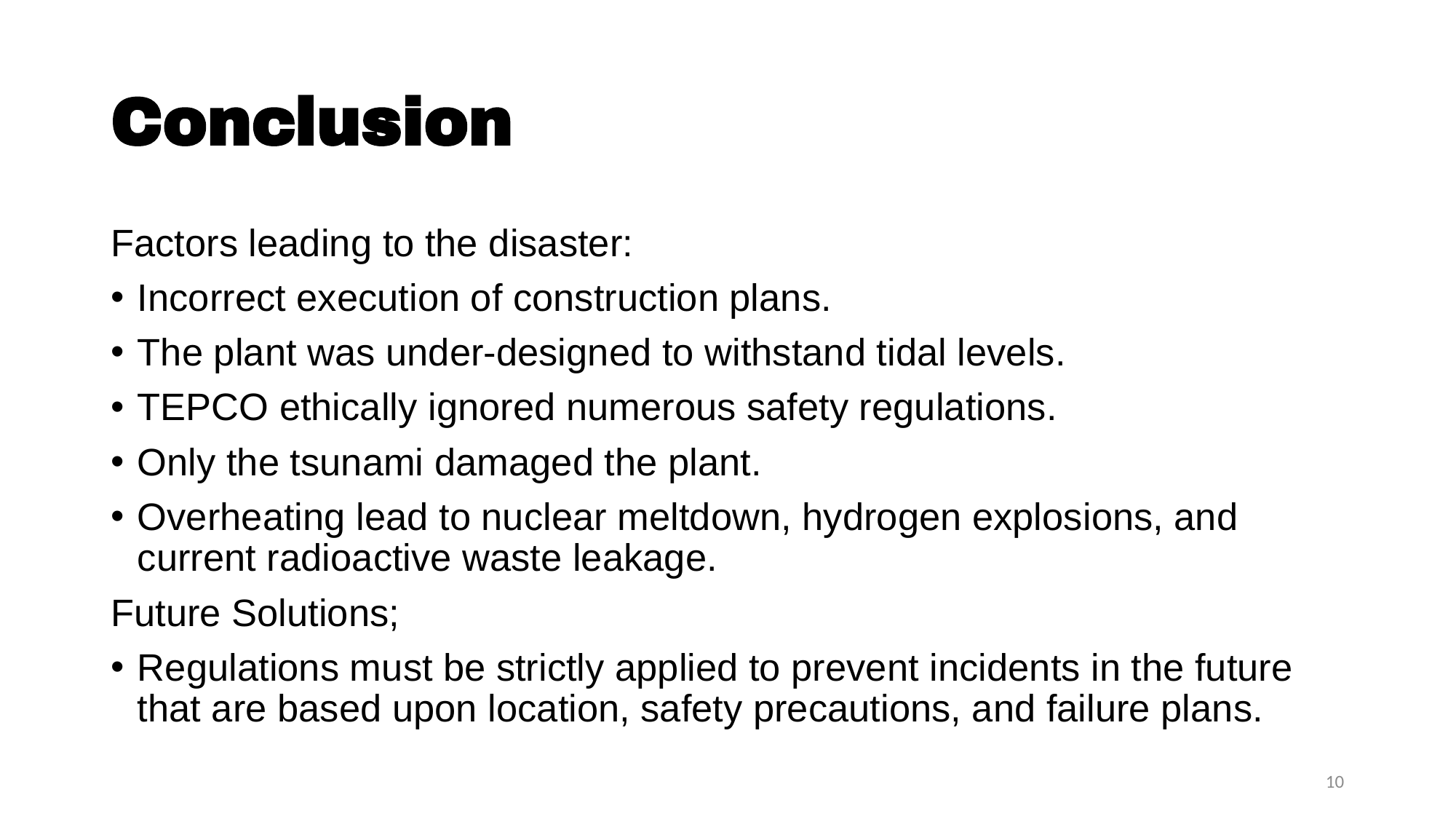

# Conclusion
Factors leading to the disaster:
Incorrect execution of construction plans.
The plant was under-designed to withstand tidal levels.
TEPCO ethically ignored numerous safety regulations.
Only the tsunami damaged the plant.
Overheating lead to nuclear meltdown, hydrogen explosions, and current radioactive waste leakage.
Future Solutions;
Regulations must be strictly applied to prevent incidents in the future that are based upon location, safety precautions, and failure plans.

10